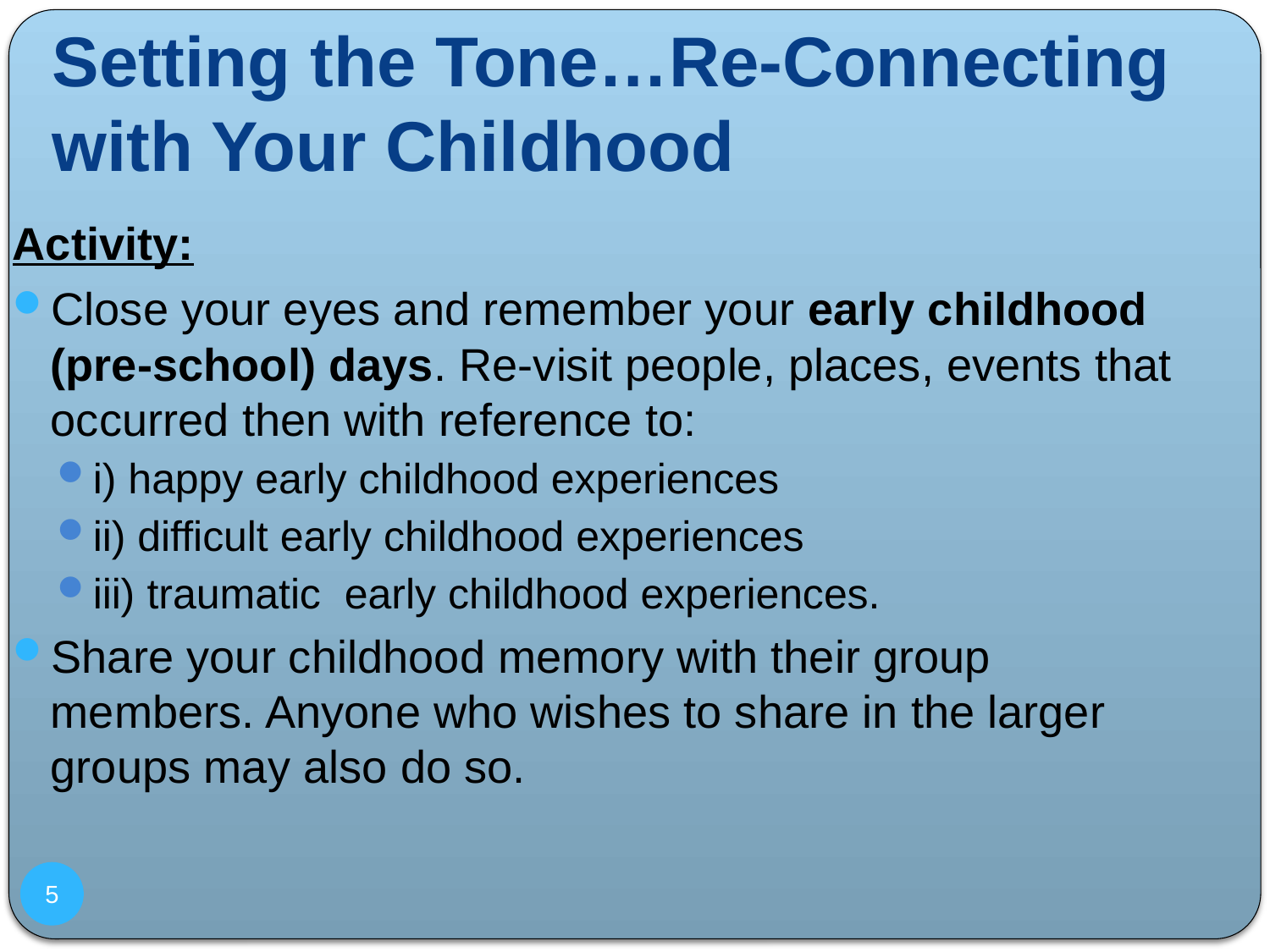

# Setting the Tone…Re-Connecting with Your Childhood
Activity:
Close your eyes and remember your early childhood (pre-school) days. Re-visit people, places, events that occurred then with reference to:
i) happy early childhood experiences
ii) difficult early childhood experiences
iii) traumatic  early childhood experiences.
Share your childhood memory with their group members. Anyone who wishes to share in the larger groups may also do so.

5